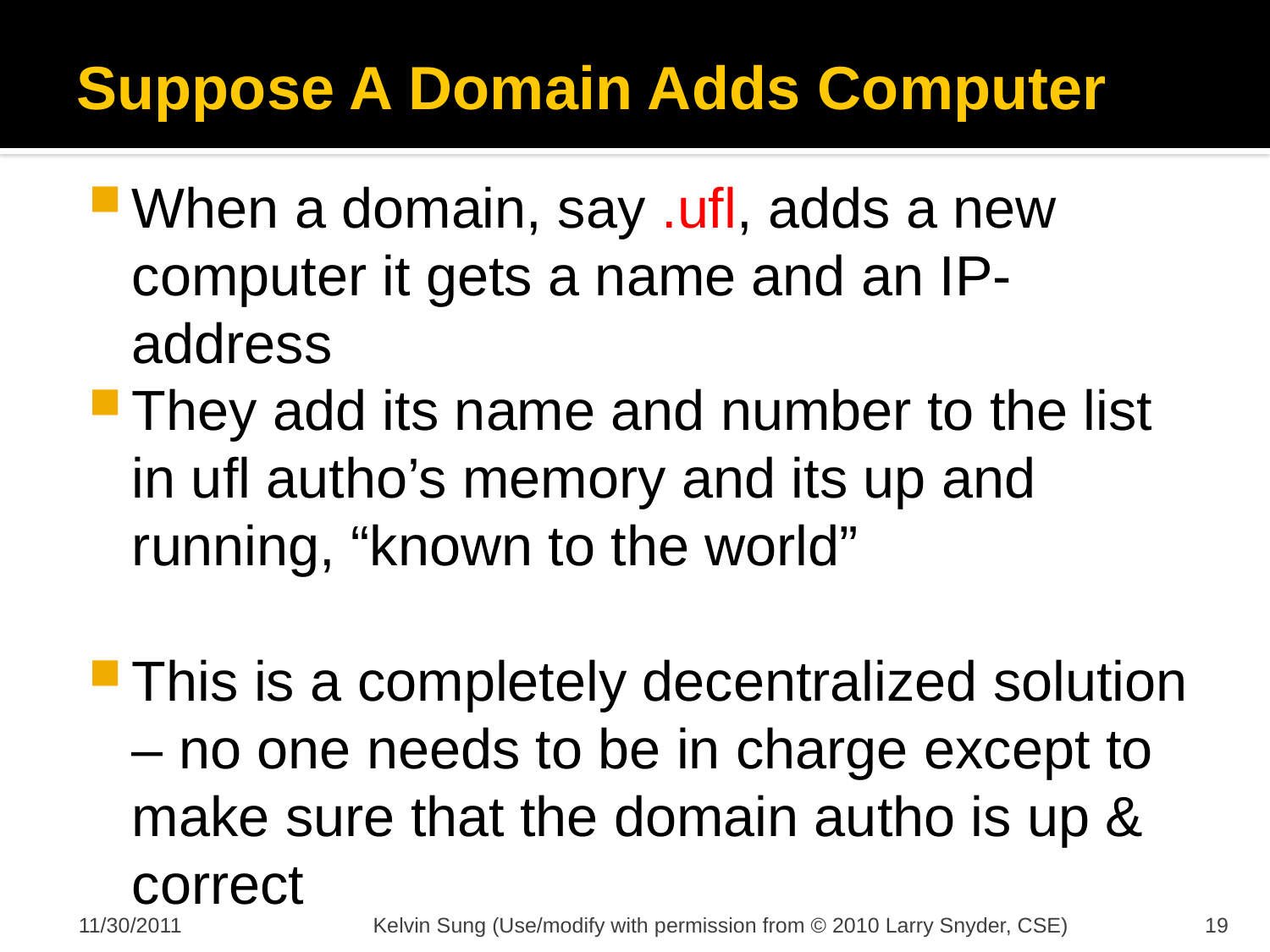

# Suppose A Domain Adds Computer
When a domain, say .ufl, adds a new computer it gets a name and an IP-address
They add its name and number to the list in ufl autho’s memory and its up and running, “known to the world”

This is a completely decentralized solution – no one needs to be in charge except to make sure that the domain autho is up & correct
11/30/2011
Kelvin Sung (Use/modify with permission from © 2010 Larry Snyder, CSE)
19